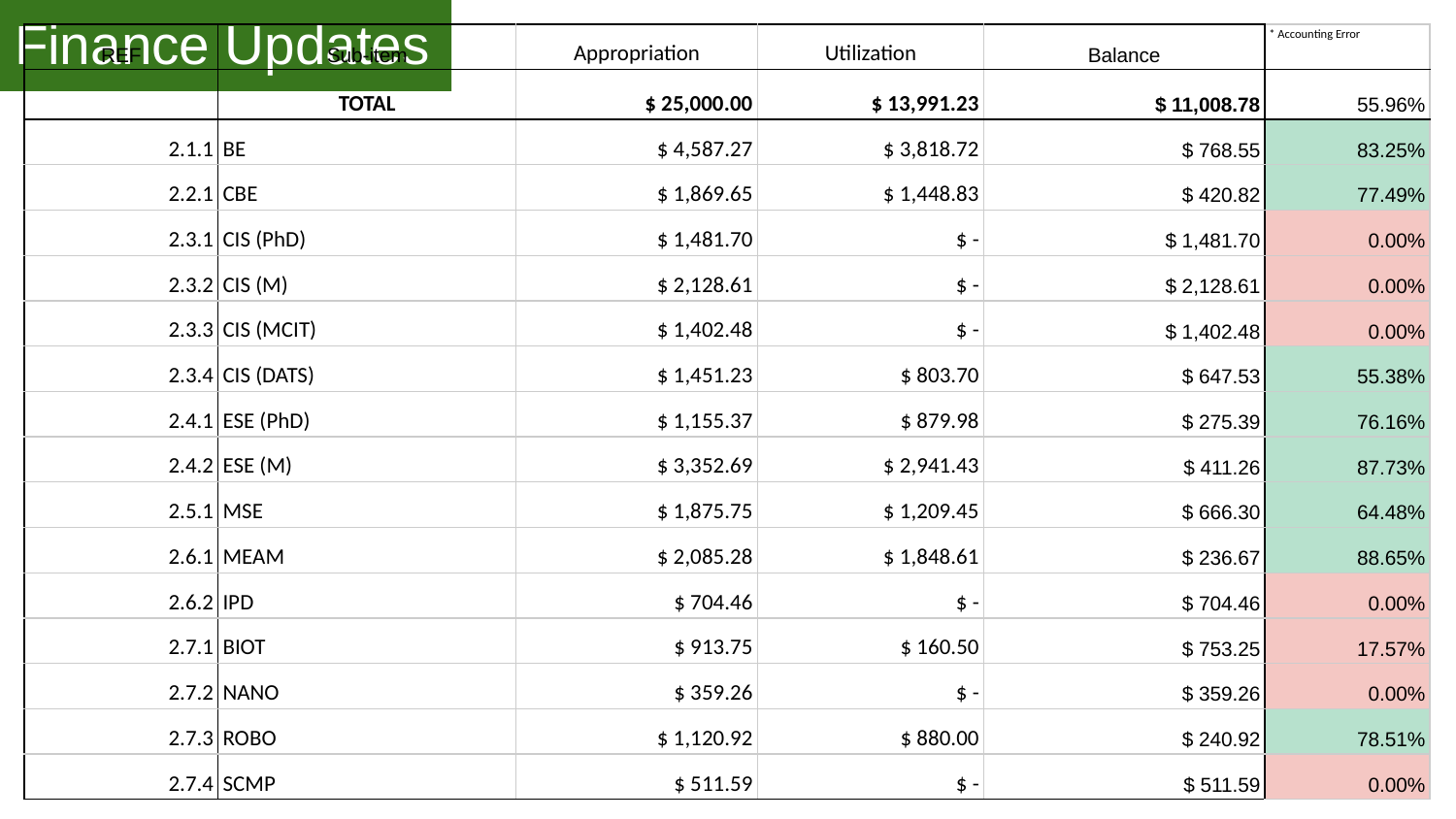

# Finance Updates
| REF | Sub-item | Appropriation | Utilization | Balance | \* Accounting Error |
| --- | --- | --- | --- | --- | --- |
|  | TOTAL | $ 25,000.00 | $ 13,991.23 | $ 11,008.78 | 55.96% |
| 2.1.1 | BE | $ 4,587.27 | $ 3,818.72 | $ 768.55 | 83.25% |
| 2.2.1 | CBE | $ 1,869.65 | $ 1,448.83 | $ 420.82 | 77.49% |
| 2.3.1 | CIS (PhD) | $ 1,481.70 | $ - | $ 1,481.70 | 0.00% |
| 2.3.2 | CIS (M) | $ 2,128.61 | $ - | $ 2,128.61 | 0.00% |
| 2.3.3 | CIS (MCIT) | $ 1,402.48 | $ - | $ 1,402.48 | 0.00% |
| 2.3.4 | CIS (DATS) | $ 1,451.23 | $ 803.70 | $ 647.53 | 55.38% |
| 2.4.1 | ESE (PhD) | $ 1,155.37 | $ 879.98 | $ 275.39 | 76.16% |
| 2.4.2 | ESE (M) | $ 3,352.69 | $ 2,941.43 | $ 411.26 | 87.73% |
| 2.5.1 | MSE | $ 1,875.75 | $ 1,209.45 | $ 666.30 | 64.48% |
| 2.6.1 | MEAM | $ 2,085.28 | $ 1,848.61 | $ 236.67 | 88.65% |
| 2.6.2 | IPD | $ 704.46 | $ - | $ 704.46 | 0.00% |
| 2.7.1 | BIOT | $ 913.75 | $ 160.50 | $ 753.25 | 17.57% |
| 2.7.2 | NANO | $ 359.26 | $ - | $ 359.26 | 0.00% |
| 2.7.3 | ROBO | $ 1,120.92 | $ 880.00 | $ 240.92 | 78.51% |
| 2.7.4 | SCMP | $ 511.59 | $ - | $ 511.59 | 0.00% |